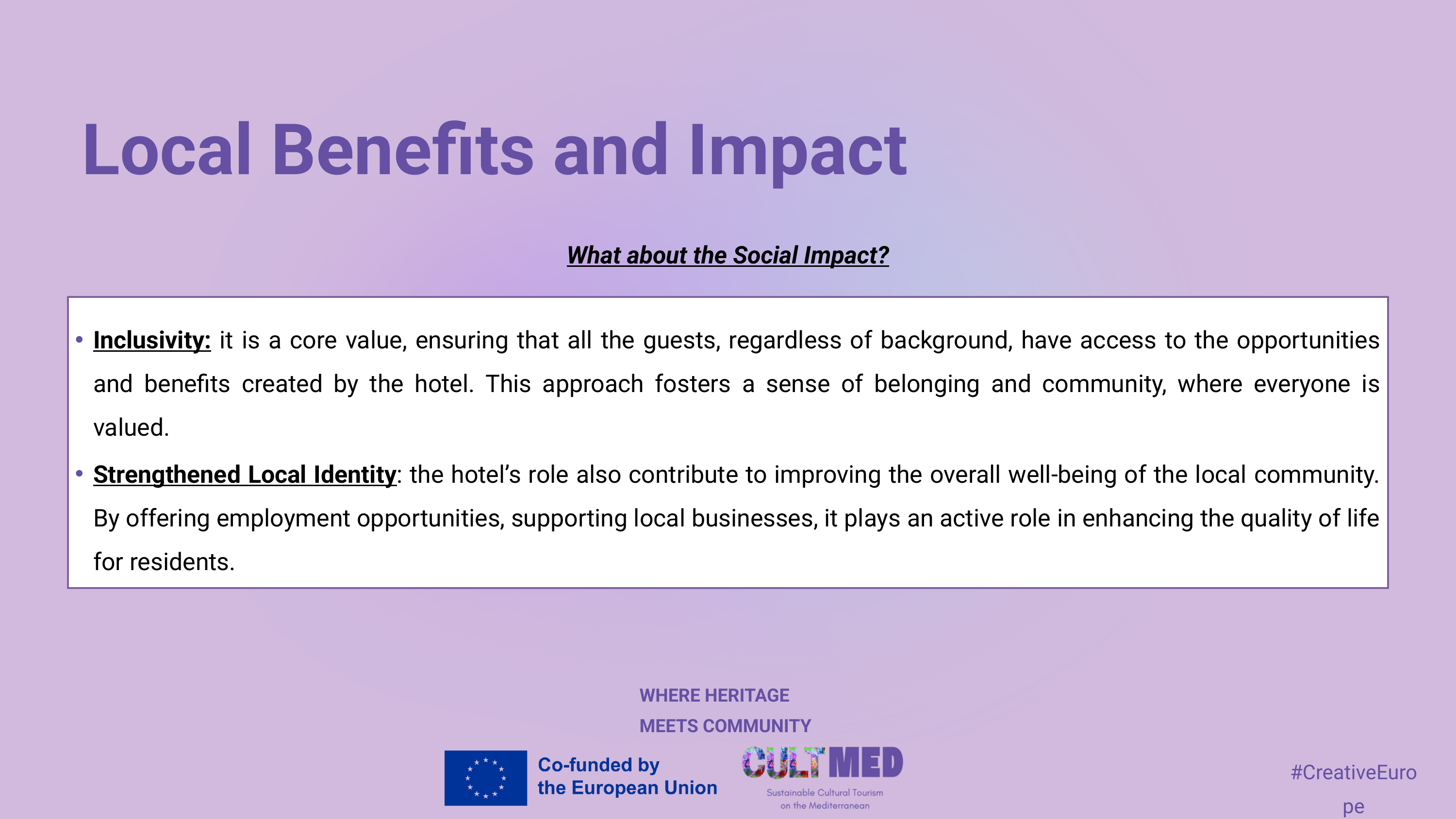

Local Benefits and Impact
What about the Social Impact?
Inclusivity: it is a core value, ensuring that all the guests, regardless of background, have access to the opportunities and benefits created by the hotel. This approach fosters a sense of belonging and community, where everyone is valued.
Strengthened Local Identity: the hotel’s role also contribute to improving the overall well-being of the local community. By offering employment opportunities, supporting local businesses, it plays an active role in enhancing the quality of life for residents.
WHERE HERITAGE
MEETS COMMUNITY

#CreativeEurope